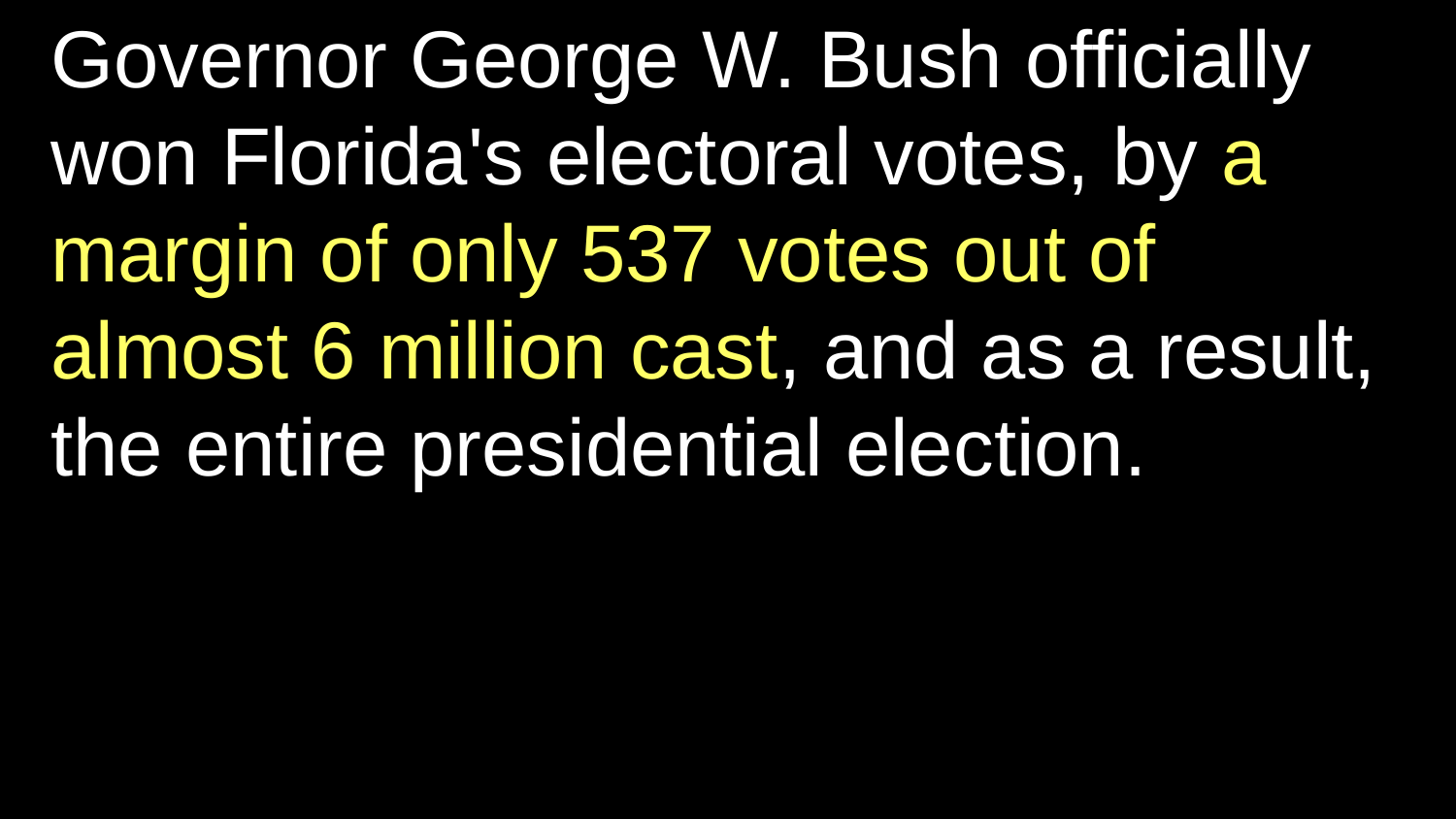

Governor George W. Bush officially won Florida's electoral votes, by a margin of only 537 votes out of almost 6 million cast, and as a result, the entire presidential election.